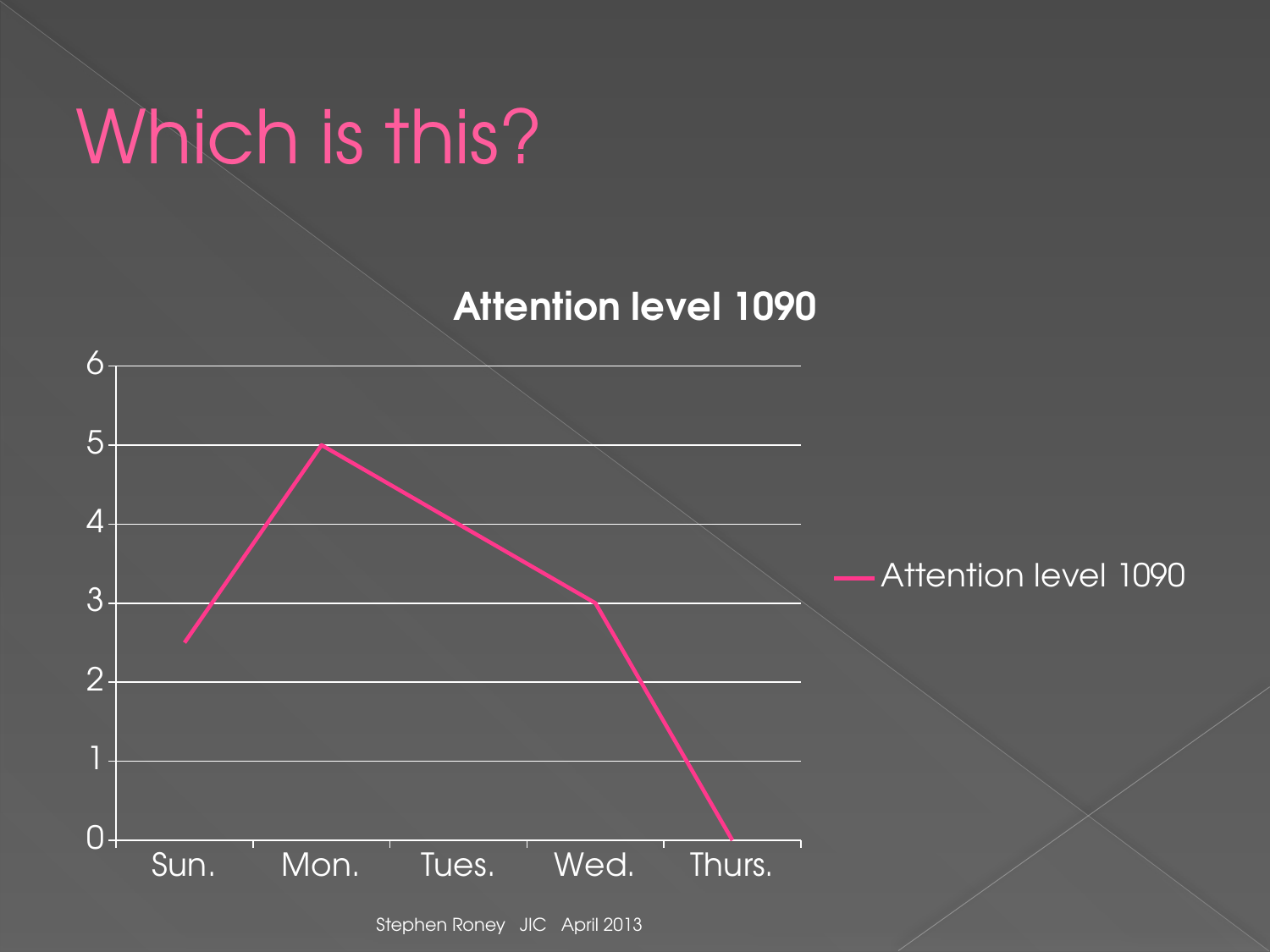

# Which is this?

### Chart:

| Category | Attention level 1090 |
|---|---|
| Sun. | 2.5 |
| Mon. | 5.0 |
| Tues. | 4.0 |
| Wed. | 3.0 |
| Thurs. | 0.0 |
Stephen Roney   JIC   April 2013